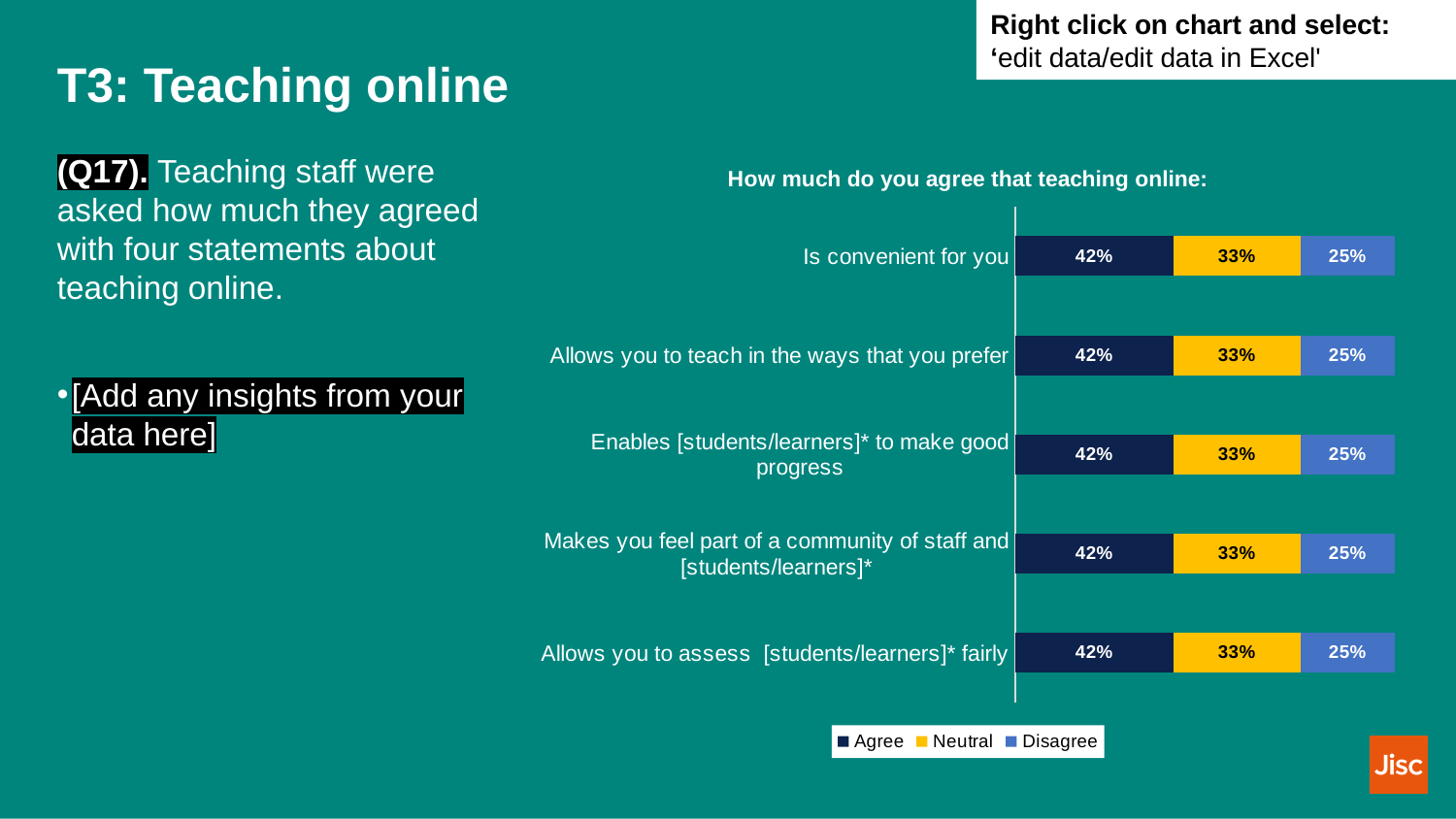

Right click on chart and select: ‘edit data/edit data in Excel'
# T3: Teaching online

### Chart: How much do you agree that teaching online:

| Category | Agree | Neutral | Disagree |
|---|---|---|---|
| Is convenient for you | 0.4166666666666667 | 0.3333333333333333 | 0.25 |
| Allows you to teach in the ways that you prefer | 0.4166666666666667 | 0.3333333333333333 | 0.25 |
| Enables [students/learners]* to make good progress | 0.4166666666666667 | 0.3333333333333333 | 0.25 |
| Makes you feel part of a community of staff and [students/learners]* | 0.4166666666666667 | 0.3333333333333333 | 0.25 |
| Allows you to assess  [students/learners]* fairly | 0.4166666666666667 | 0.3333333333333333 | 0.25 |
(Q17). Teaching staff were asked how much they agreed with four statements about teaching online.

[Add any insights from your data here]